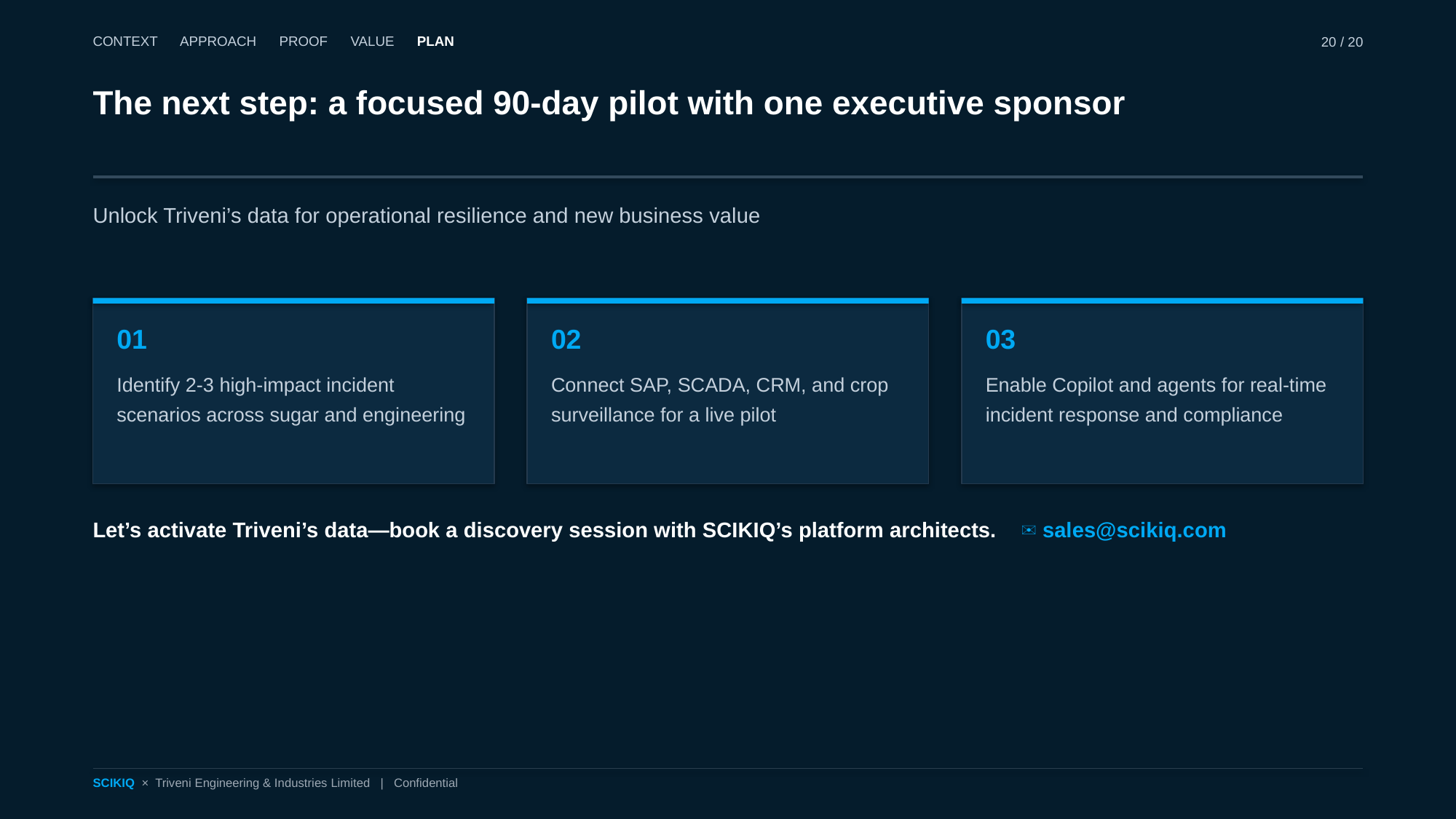

CONTEXT      APPROACH      PROOF      VALUE      PLAN
20 / 20
The next step: a focused 90-day pilot with one executive sponsor
Unlock Triveni’s data for operational resilience and new business value

01
Identify 2-3 high-impact incident scenarios across sugar and engineering
02
Connect SAP, SCADA, CRM, and crop surveillance for a live pilot
03
Enable Copilot and agents for real-time incident response and compliance
Let’s activate Triveni’s data—book a discovery session with SCIKIQ’s platform architects.    ✉ sales@scikiq.com
SCIKIQ  ×  Triveni Engineering & Industries Limited   |   Confidential